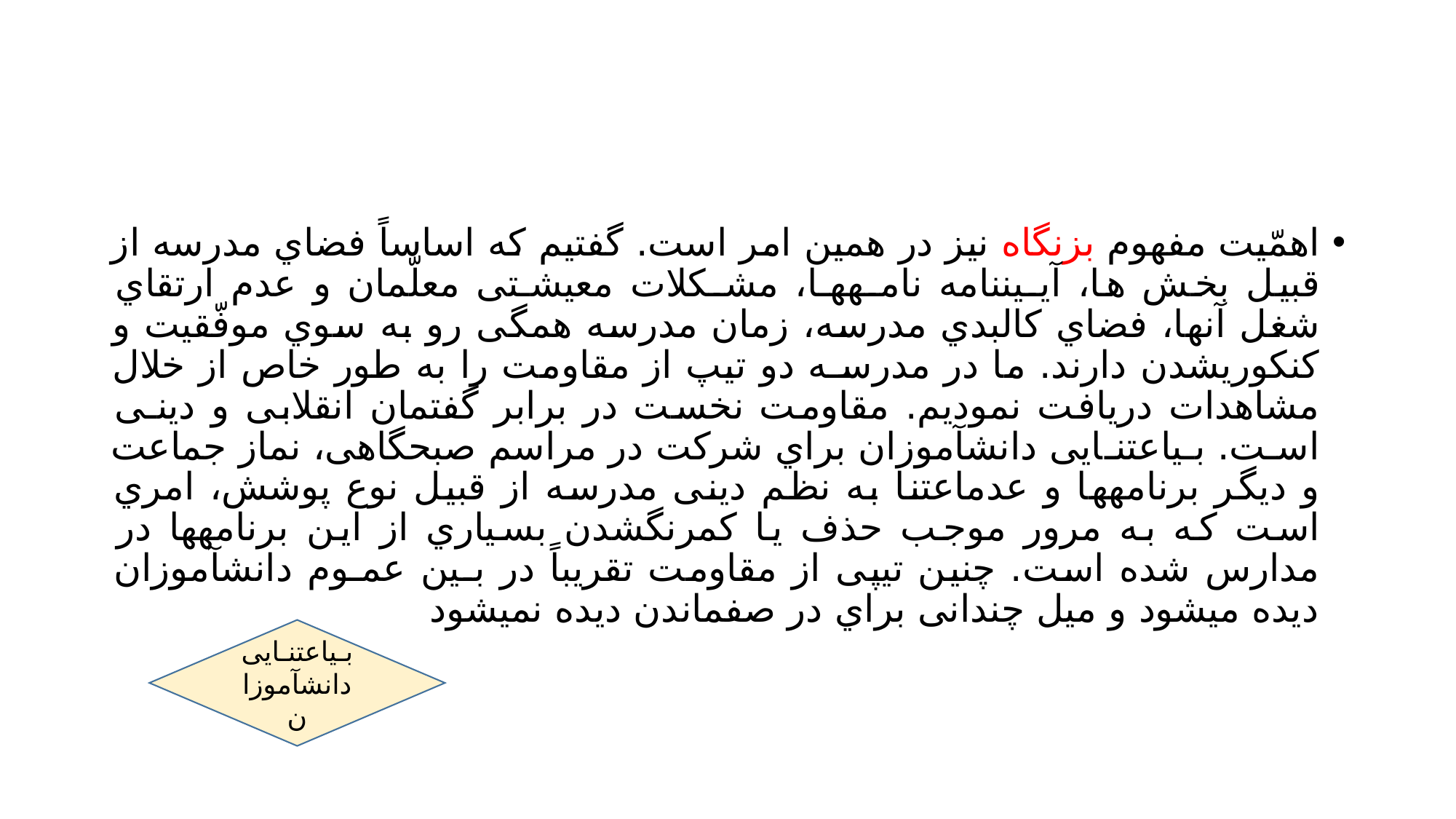

#
اهمّیت مفهوم بزنگاه نیز در همین امر است. گفتیم که اساساً فضاي مدرسه از قبیل بخش ها، آیـیننامه نامـههـا، مشـکلات معیشـتی معلّمان و عدم ارتقاي شغل آنها، فضاي کالبدي مدرسه، زمان مدرسه همگی رو به سوي موفّقیت و کنکوريشدن دارند. ما در مدرسـه دو تیپ از مقاومت را به طور خاص از خلال مشاهدات دریافت نمودیم. مقاومت نخست در برابر گفتمان انقلابی و دینـی اسـت. بـیاعتنـایی دانشآموزان براي شرکت در مراسم صبحگاهی، نماز جماعت و دیگر برنامهها و عدماعتنا به نظم دینی مدرسه از قبیل نوع پوشش، امري است که به مرور موجب حذف یا کمرنگشدن بسیاري از این برنامهها در مدارس شده است. چنین تیپی از مقاومت تقریباً در بـین عمـوم دانشآموزان دیده میشود و میل چندانی براي در صفماندن دیده نمیشود

بـیاعتنـایی دانشآموزان